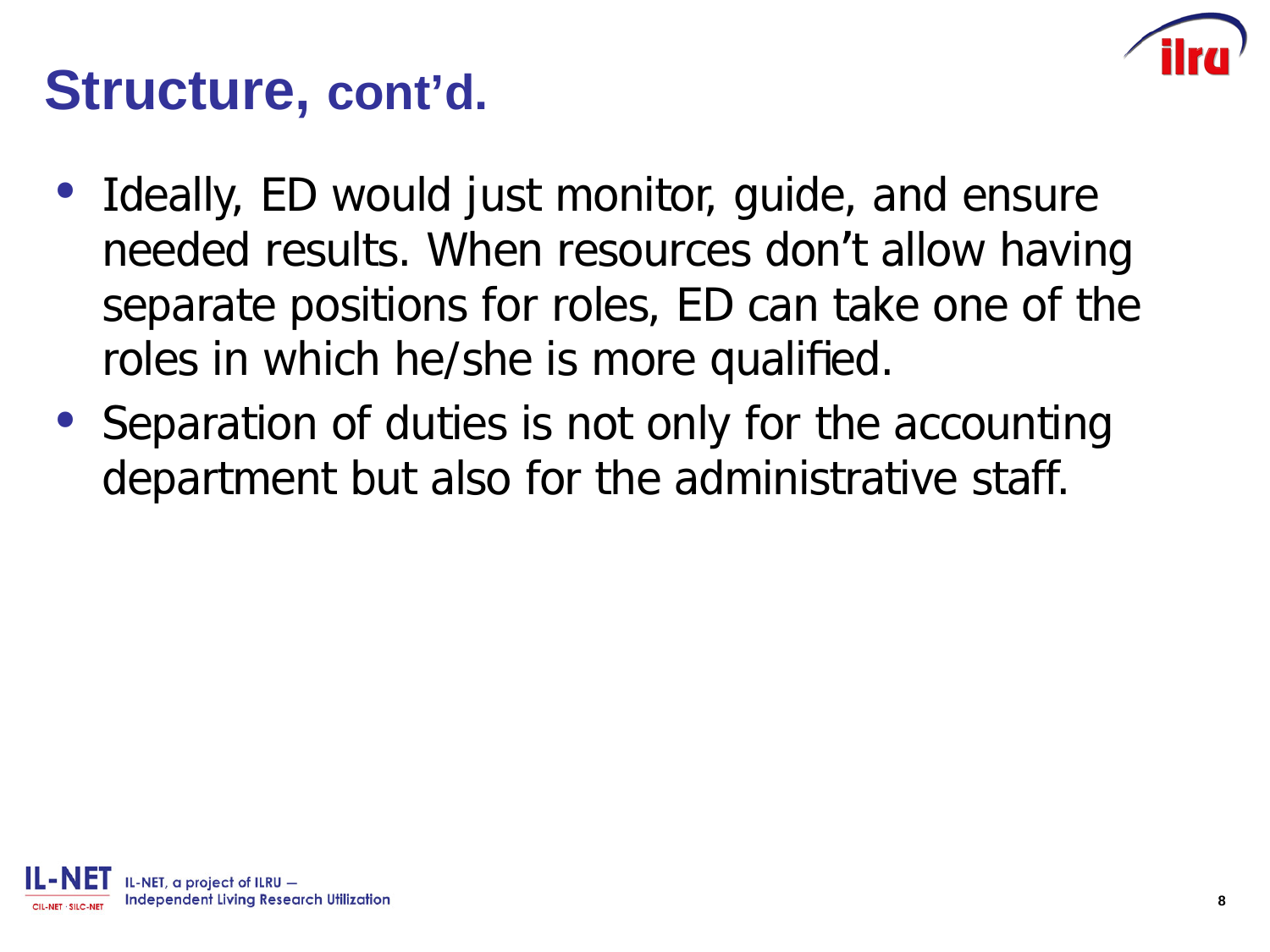

# Structure, cont’d.
Ideally, ED would just monitor, guide, and ensure needed results. When resources don’t allow having separate positions for roles, ED can take one of the roles in which he/she is more qualified.
Separation of duties is not only for the accounting department but also for the administrative staff.